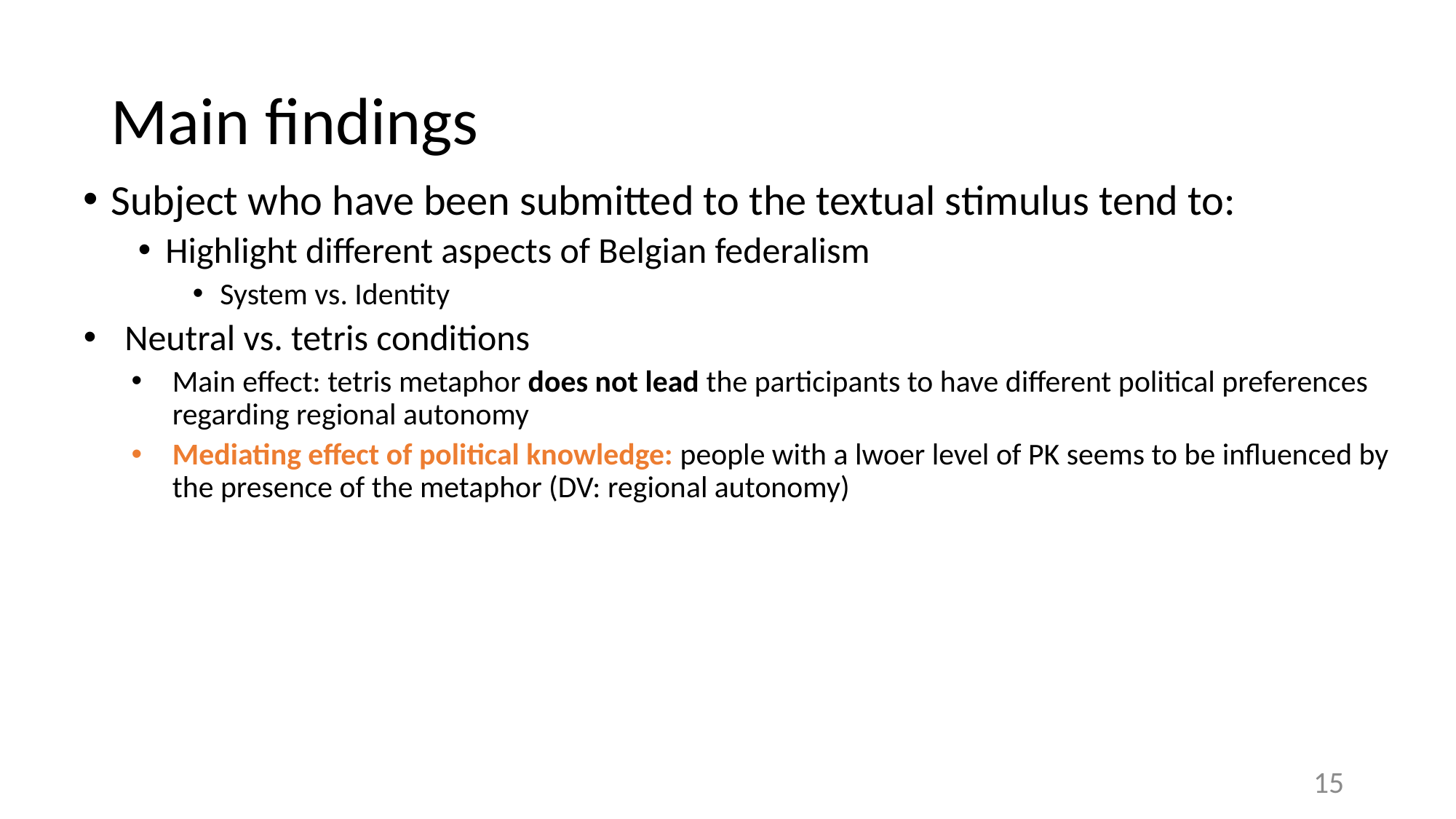

# Main findings
Subject who have been submitted to the textual stimulus tend to:
Highlight different aspects of Belgian federalism
System vs. Identity
Neutral vs. tetris conditions
Main effect: tetris metaphor does not lead the participants to have different political preferences regarding regional autonomy
Mediating effect of political knowledge: people with a lwoer level of PK seems to be influenced by the presence of the metaphor (DV: regional autonomy)

15